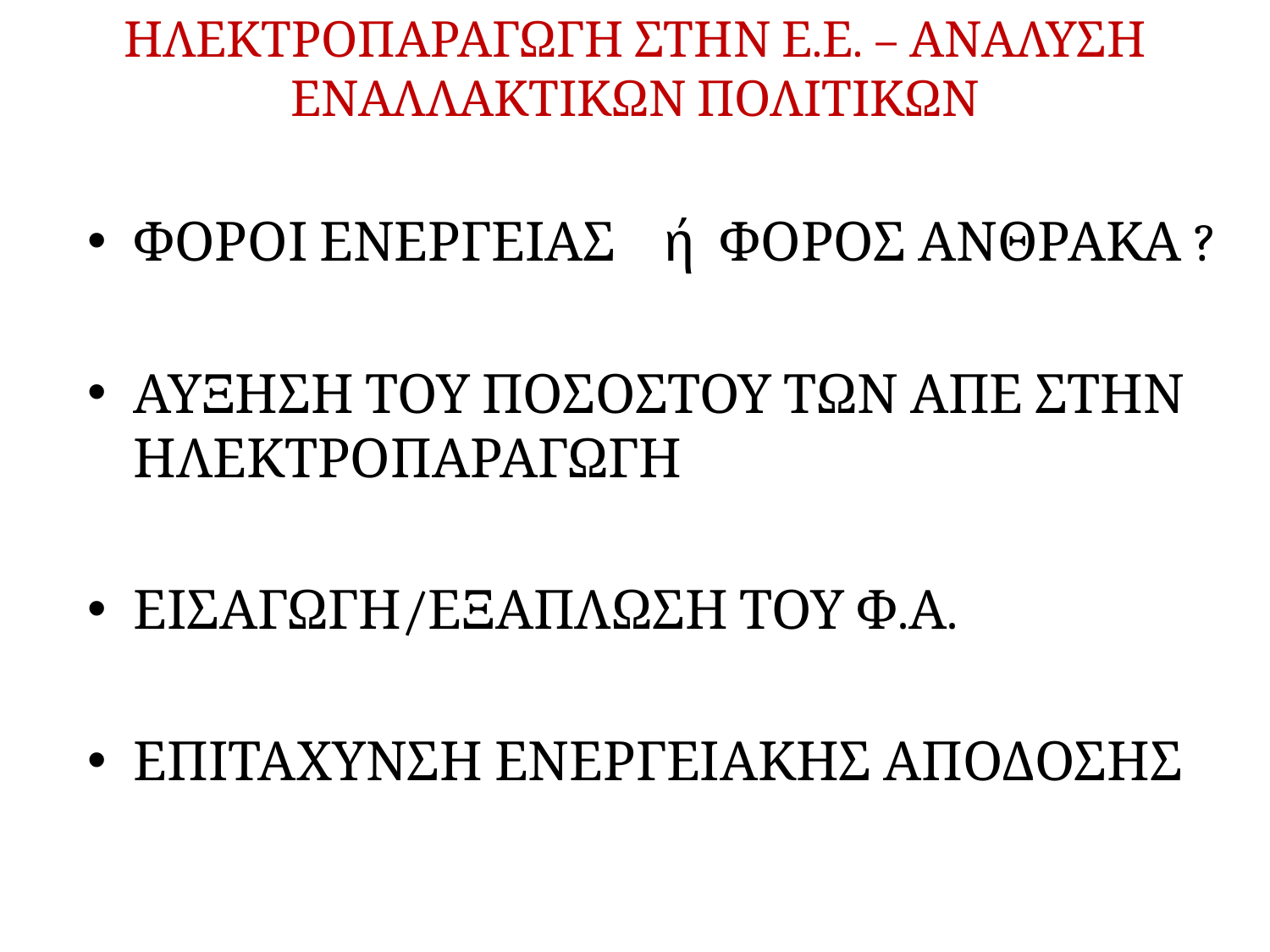

# ΗΛΕΚΤΡΟΠΑΡΑΓΩΓΗ ΣΤΗΝ Ε.Ε. – ΑΝΑΛΥΣΗ ΕΝΑΛΛΑΚΤΙΚΩΝ ΠΟΛΙΤΙΚΩΝ
ΦΟΡΟΙ ΕΝΕΡΓΕΙΑΣ    ή  ΦΟΡΟΣ ΑΝΘΡΑΚΑ ?

ΑΥΞΗΣΗ ΤΟΥ ΠΟΣΟΣΤΟΥ ΤΩΝ ΑΠΕ ΣΤΗΝ ΗΛΕΚΤΡΟΠΑΡΑΓΩΓΗ

ΕΙΣΑΓΩΓΗ/ΕΞΑΠΛΩΣΗ ΤΟΥ Φ.Α.

ΕΠΙΤΑΧΥΝΣΗ ΕΝΕΡΓΕΙΑΚΗΣ ΑΠΟΔΟΣΗΣ